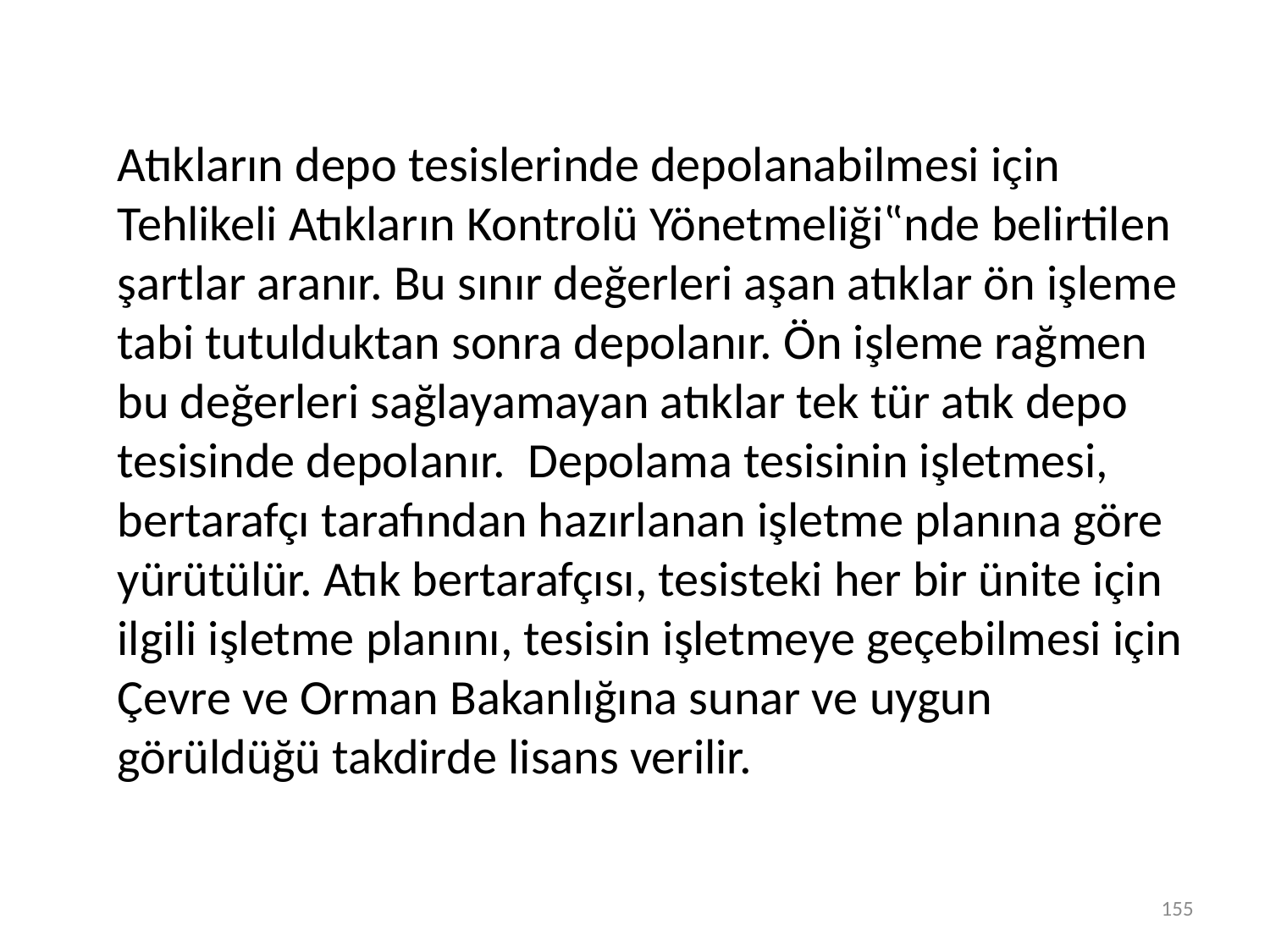

Atıkların depo tesislerinde depolanabilmesi için Tehlikeli Atıkların Kontrolü Yönetmeliği‟nde belirtilen şartlar aranır. Bu sınır değerleri aşan atıklar ön işleme tabi tutulduktan sonra depolanır. Ön işleme rağmen bu değerleri sağlayamayan atıklar tek tür atık depo tesisinde depolanır.  Depolama tesisinin işletmesi, bertarafçı tarafından hazırlanan işletme planına göre yürütülür. Atık bertarafçısı, tesisteki her bir ünite için ilgili işletme planını, tesisin işletmeye geçebilmesi için Çevre ve Orman Bakanlığına sunar ve uygun görüldüğü takdirde lisans verilir.
155